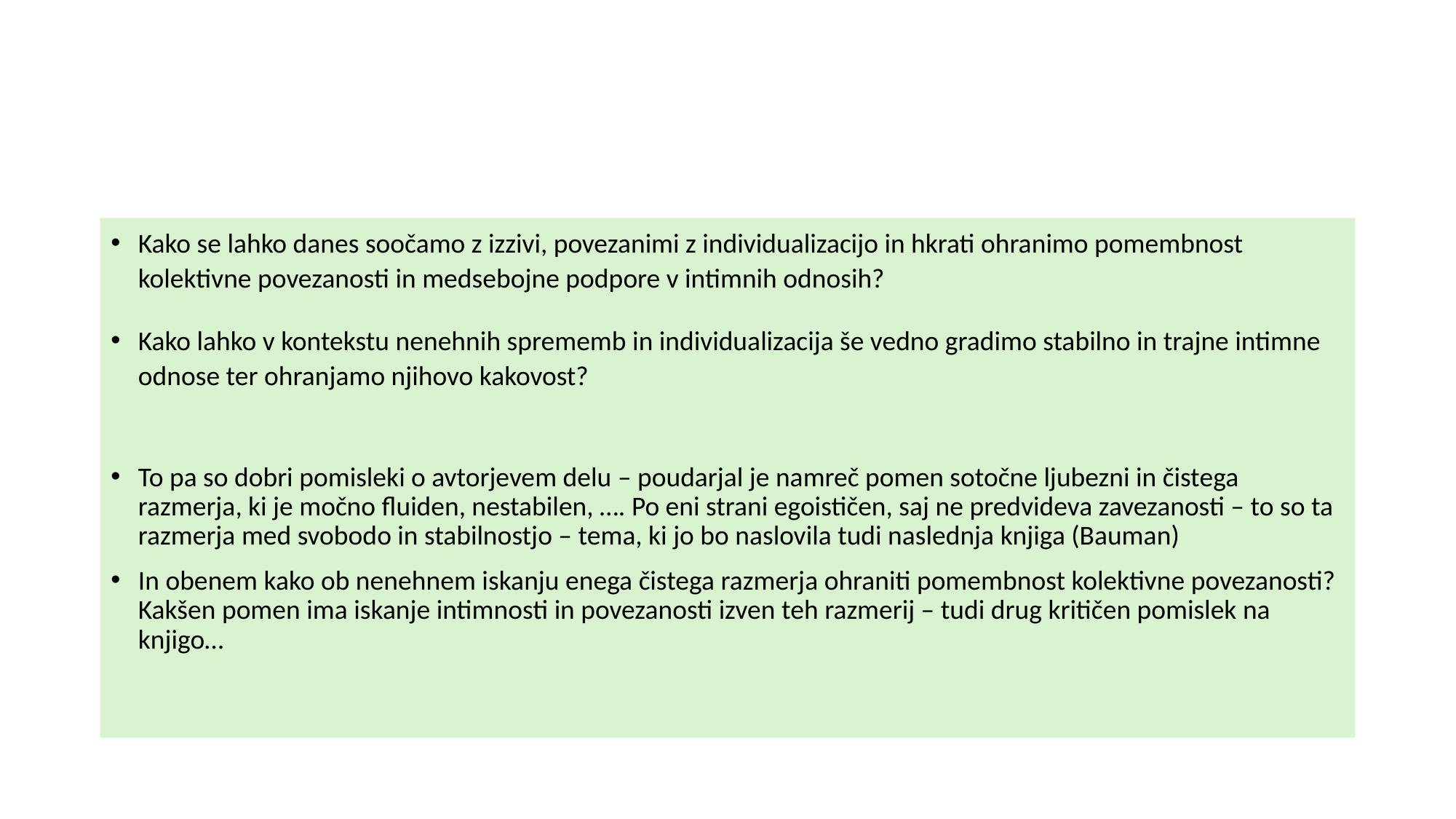

Kako se lahko danes soočamo z izzivi, povezanimi z individualizacijo in hkrati ohranimo pomembnost kolektivne povezanosti in medsebojne podpore v intimnih odnosih?
Kako lahko v kontekstu nenehnih sprememb in individualizacija še vedno gradimo stabilno in trajne intimne odnose ter ohranjamo njihovo kakovost?

To pa so dobri pomisleki o avtorjevem delu – poudarjal je namreč pomen sotočne ljubezni in čistega razmerja, ki je močno fluiden, nestabilen, …. Po eni strani egoističen, saj ne predvideva zavezanosti – to so ta razmerja med svobodo in stabilnostjo – tema, ki jo bo naslovila tudi naslednja knjiga (Bauman)
In obenem kako ob nenehnem iskanju enega čistega razmerja ohraniti pomembnost kolektivne povezanosti? Kakšen pomen ima iskanje intimnosti in povezanosti izven teh razmerij – tudi drug kritičen pomislek na knjigo…